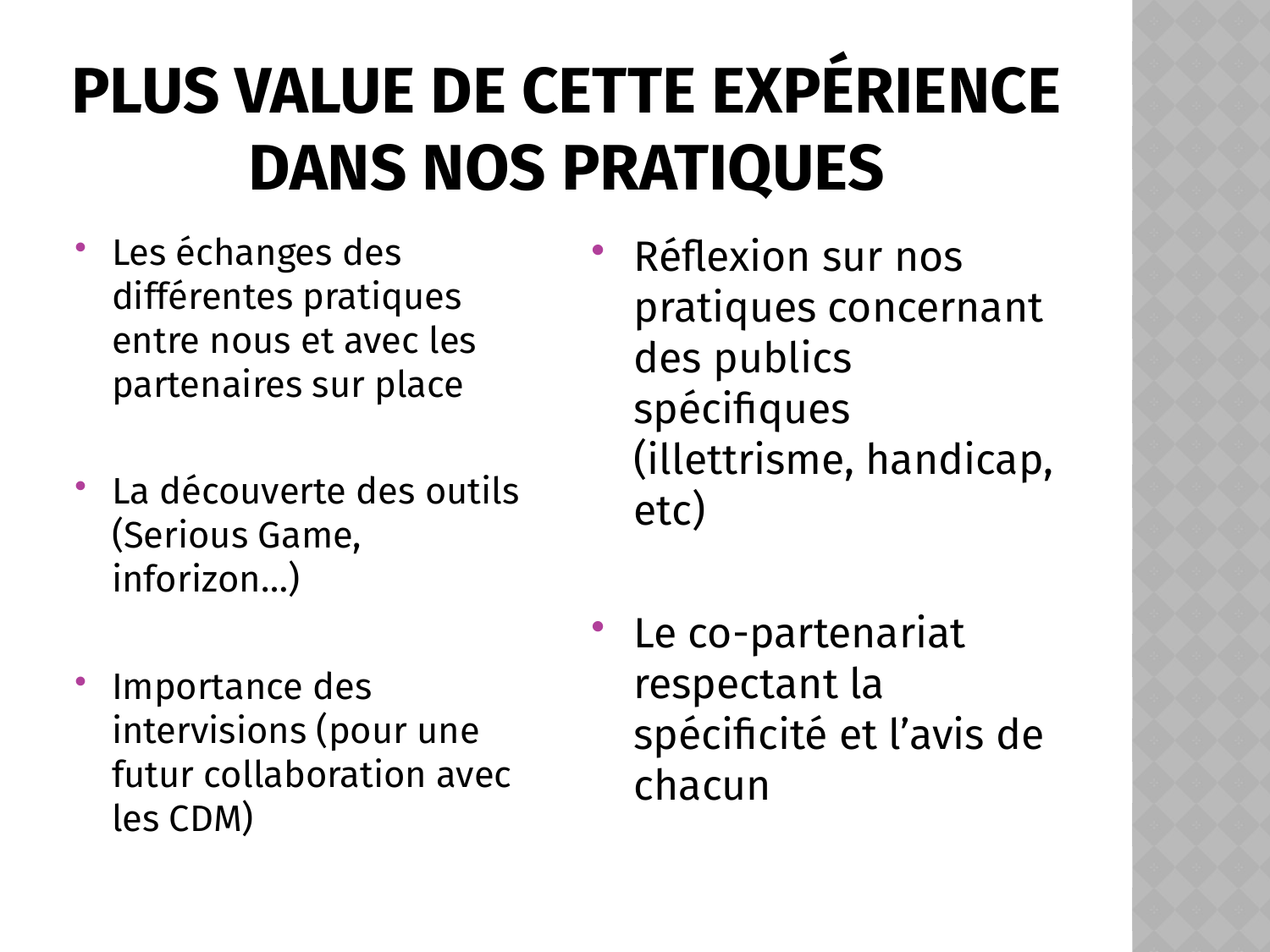

# Plus value de cette expérience dans nos pratiques
Les échanges des différentes pratiques entre nous et avec les partenaires sur place

La découverte des outils (Serious Game, inforizon…)

Importance des intervisions (pour une futur collaboration avec les CDM)
Réflexion sur nos pratiques concernant des publics spécifiques (illettrisme, handicap, etc)

Le co-partenariat respectant la spécificité et l’avis de chacun